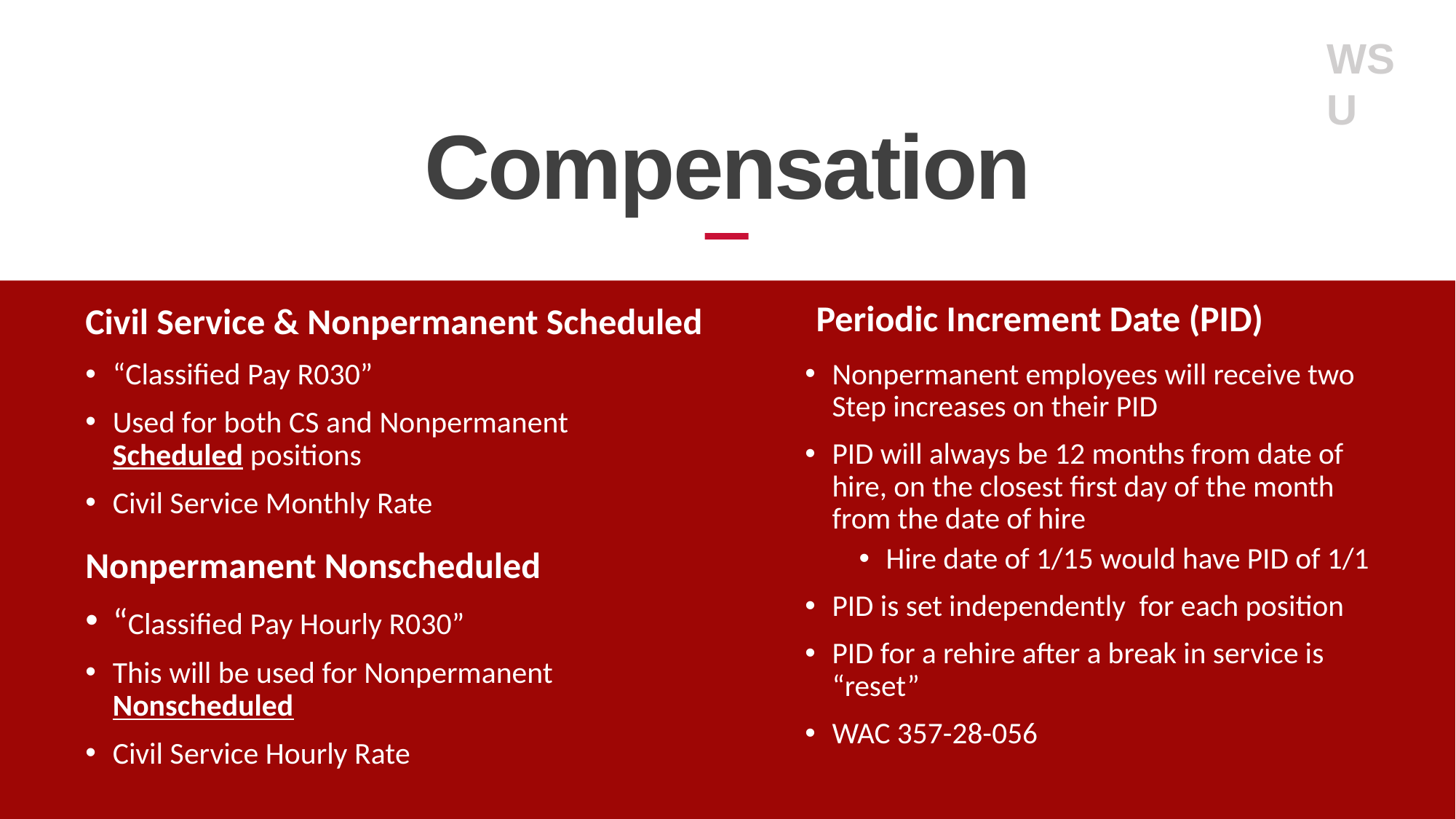

WSU
# Compensation

Civil Service & Nonpermanent Scheduled
Periodic Increment Date (PID)
Nonpermanent employees will receive two Step increases on their PID
PID will always be 12 months from date of hire, on the closest first day of the month from the date of hire
Hire date of 1/15 would have PID of 1/1
PID is set independently  for each position
PID for a rehire after a break in service is “reset”
WAC 357-28-056
“Classified Pay R030”
Used for both CS and Nonpermanent Scheduled positions
Civil Service Monthly Rate
Nonpermanent Nonscheduled
“Classified Pay Hourly R030”
This will be used for Nonpermanent Nonscheduled
Civil Service Hourly Rate